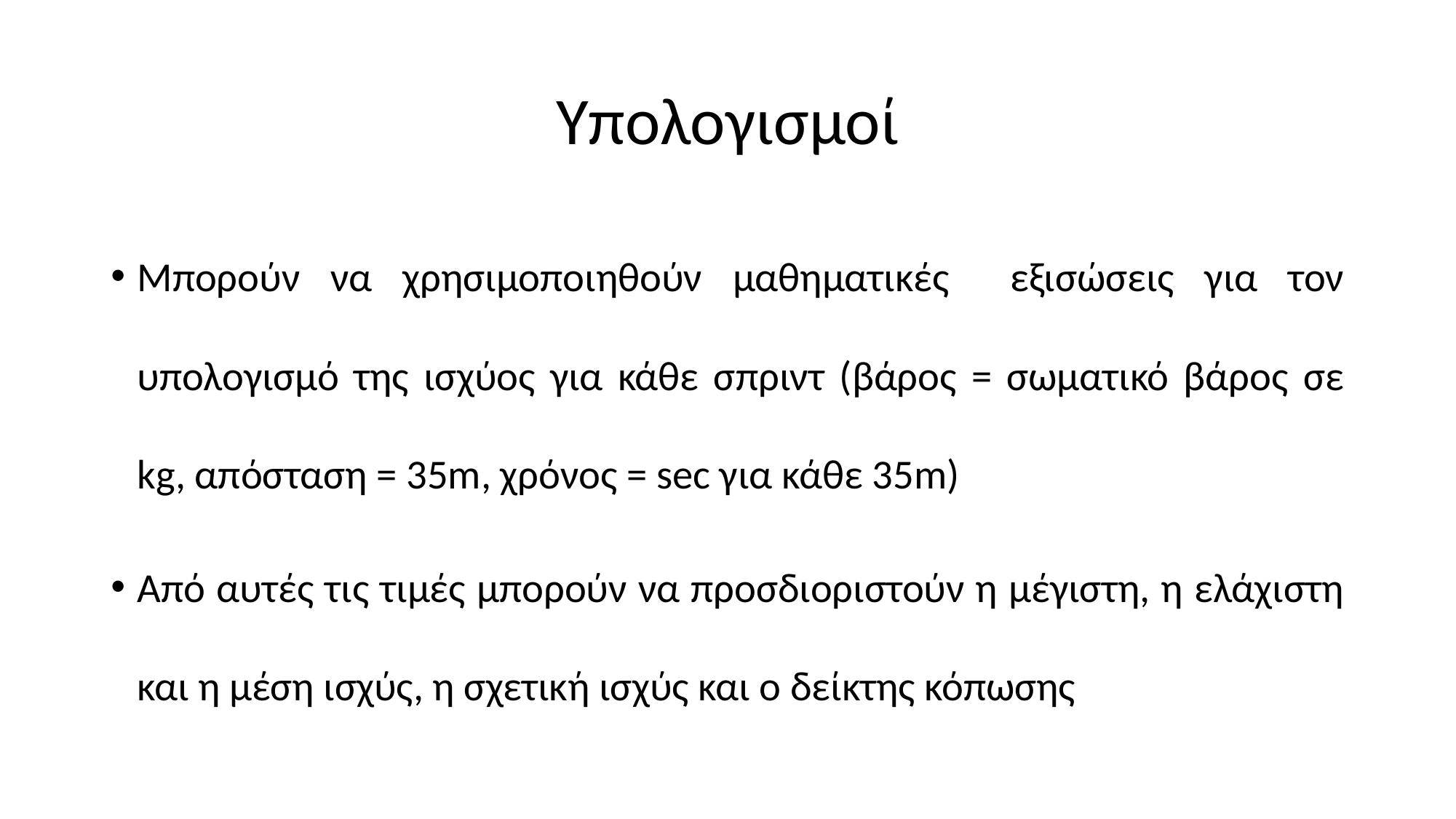

# Υπολογισμοί
Μπορούν να χρησιμοποιηθούν μαθηματικές  εξισώσεις για τον υπολογισμό της ισχύος για κάθε σπριντ (βάρος = σωματικό βάρος σε kg, απόσταση = 35m, χρόνος = sec για κάθε 35m)
Από αυτές τις τιμές μπορούν να προσδιοριστούν η μέγιστη, η ελάχιστη και η μέση ισχύς, η σχετική ισχύς και ο δείκτης κόπωσης